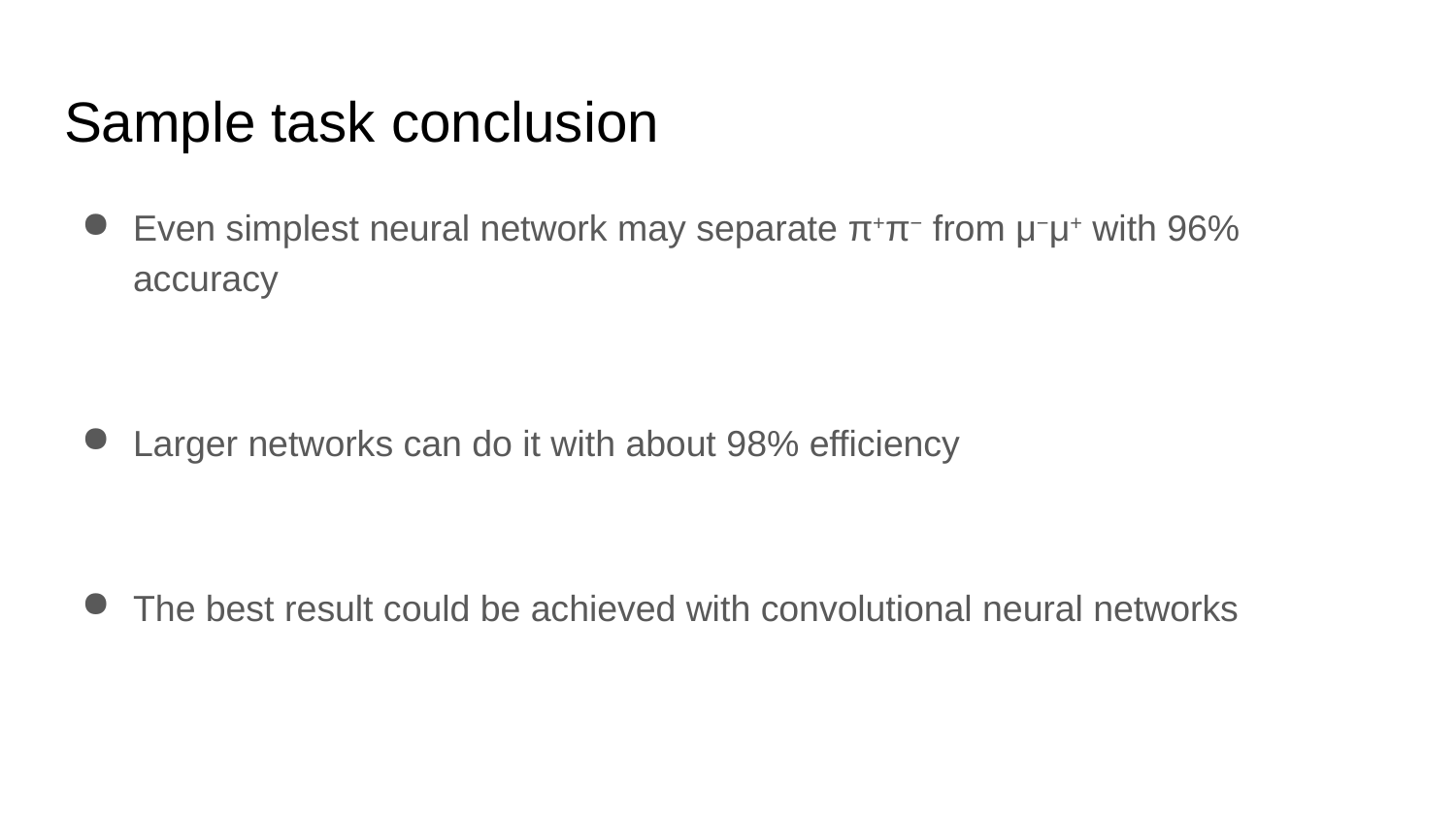

# Sample task conclusion
Even simplest neural network may separate π+π− from μ−μ+ with 96% accuracy

Larger networks can do it with about 98% efficiency

The best result could be achieved with convolutional neural networks